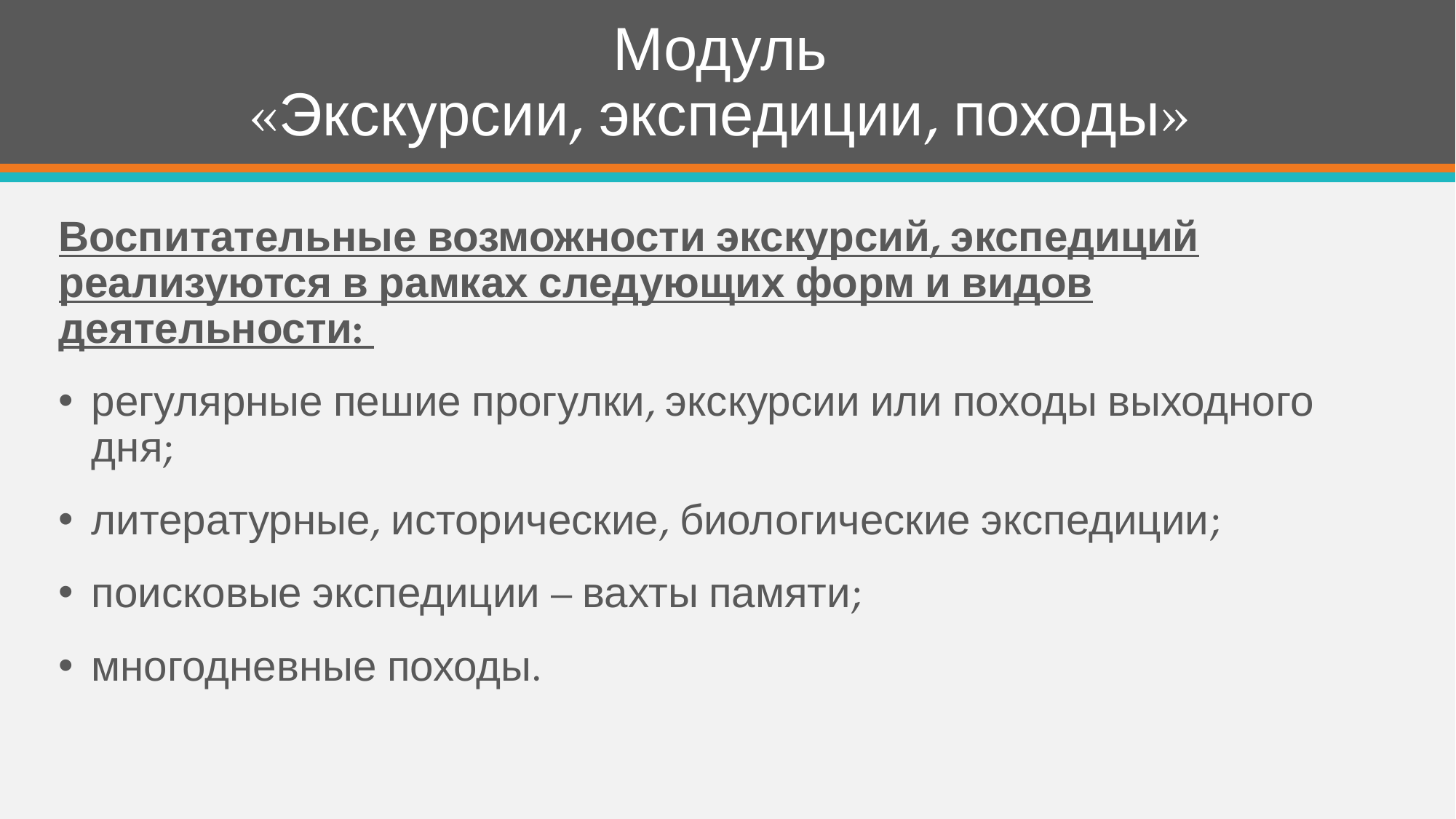

# Модуль «Экскурсии, экспедиции, походы»
Воспитательные возможности экскурсий, экспедиций реализуются в рамках следующих форм и видов деятельности:
регулярные пешие прогулки, экскурсии или походы выходного дня;
литературные, исторические, биологические экспедиции;
поисковые экспедиции – вахты памяти;
многодневные походы.